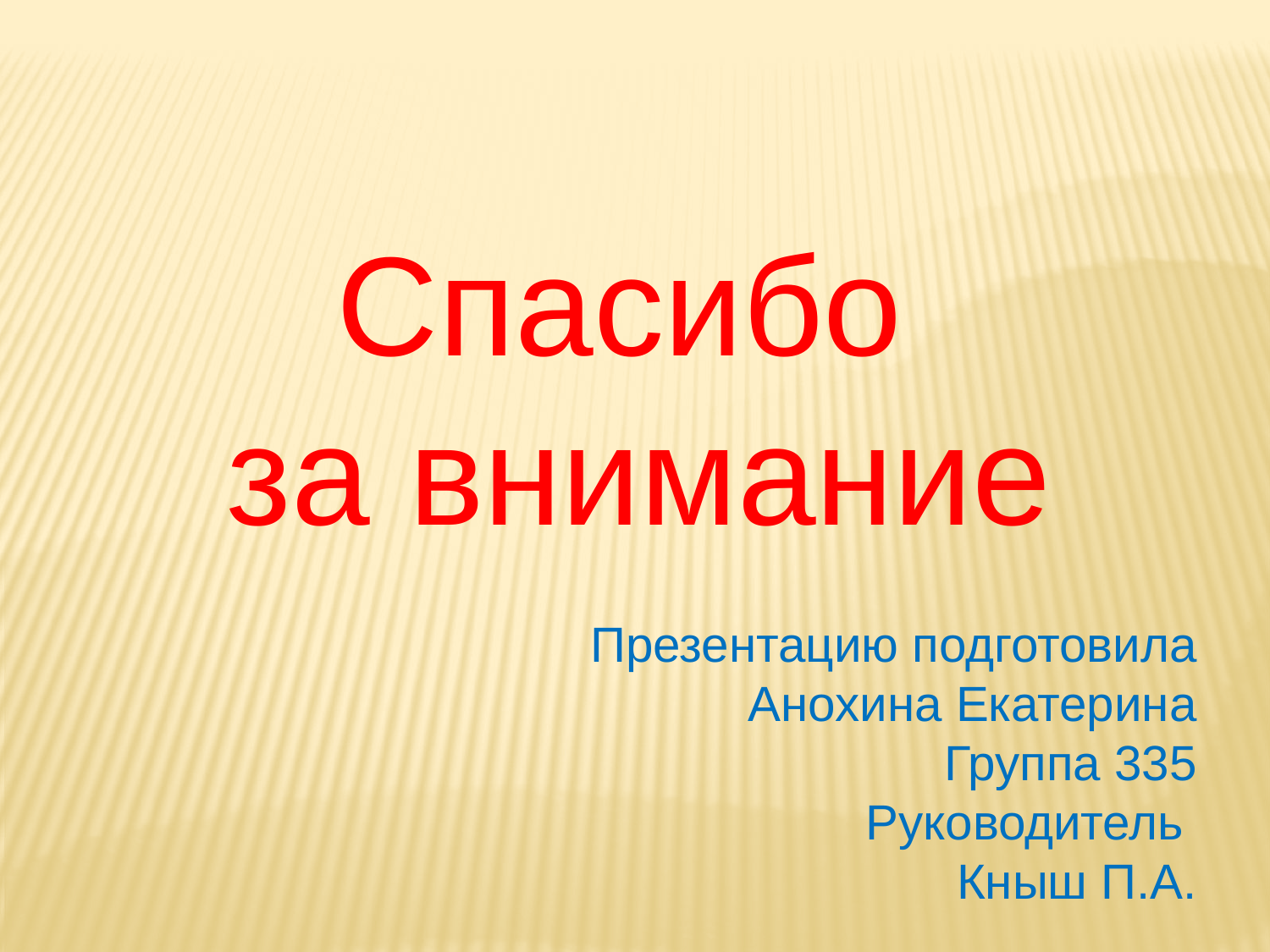

Спасибо
за внимание

Презентацию подготовила
Анохина Екатерина
Группа 335
Руководитель
Кныш П.А.